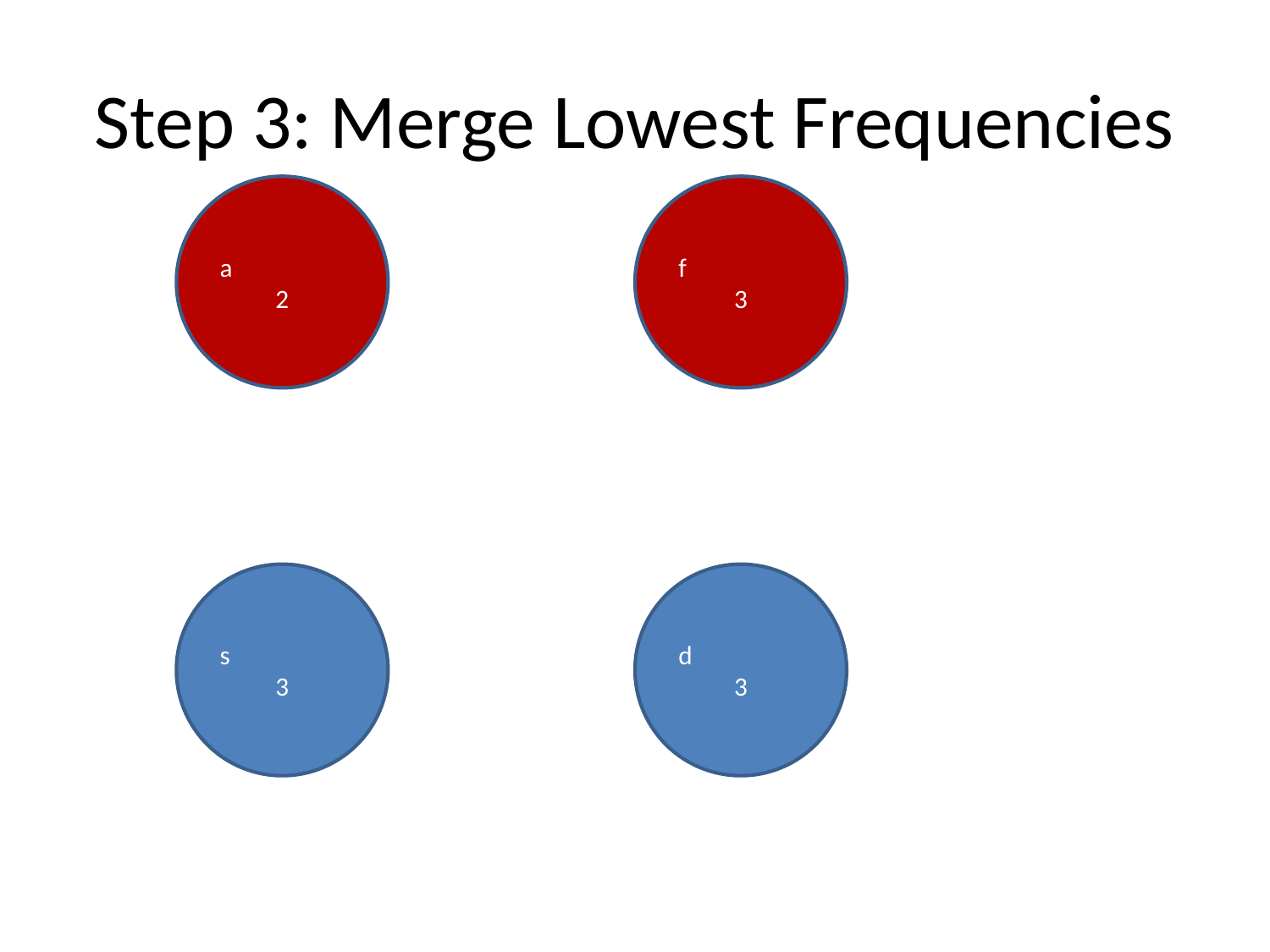

# Step 3: Merge Lowest Frequencies
a
2
f
3
s
3
d
3